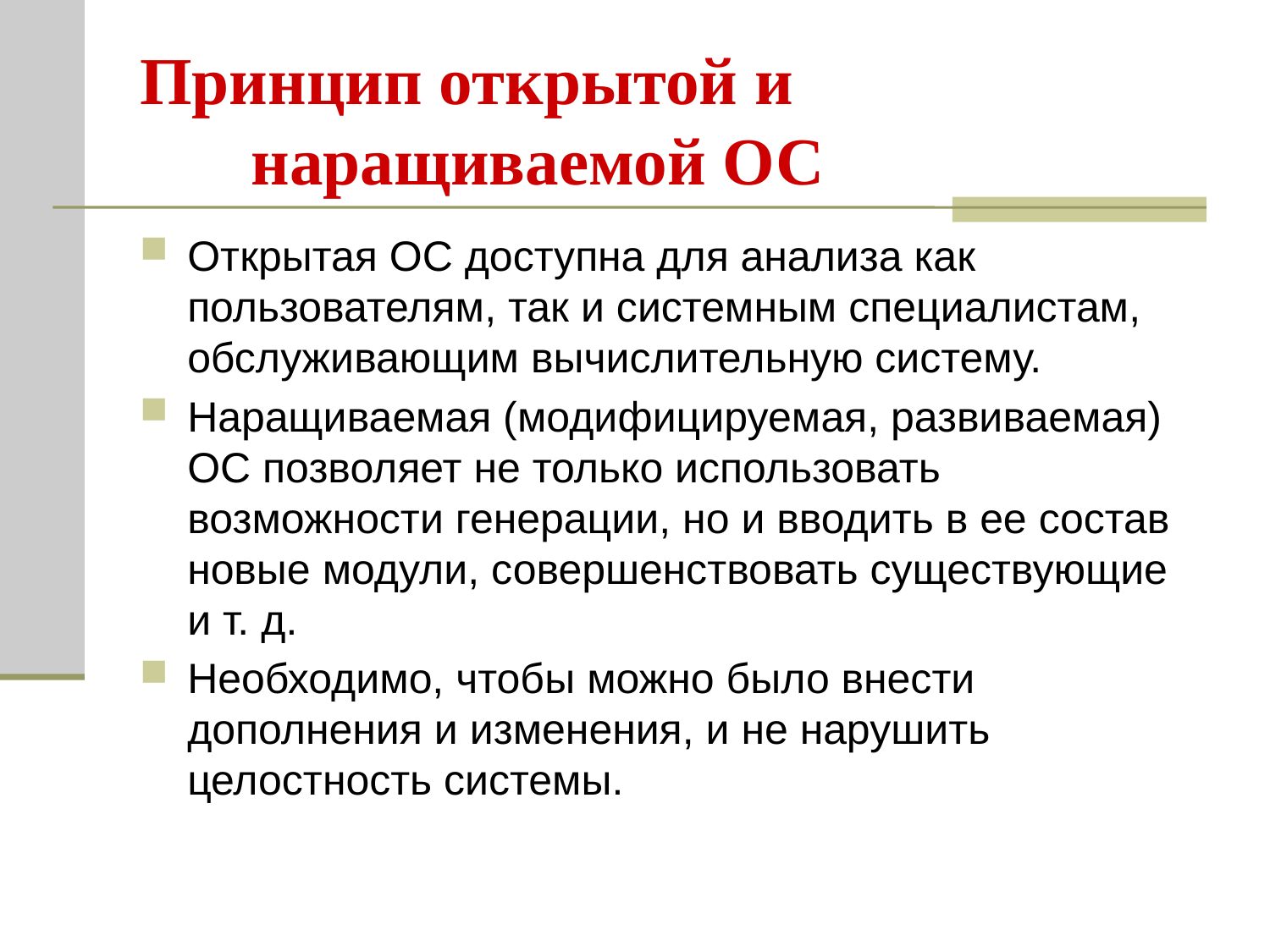

# Принцип открытой и наращиваемой ОС
Открытая ОС доступна для анализа как пользователям, так и системным специалистам, обслуживающим вычислительную систему.
Наращиваемая (модифицируемая, развиваемая) ОС позволяет не только использовать возможности генерации, но и вводить в ее состав новые модули, совершенствовать существующие и т. д.
Необходимо, чтобы можно было внести дополнения и изменения, и не нарушить целостность системы.